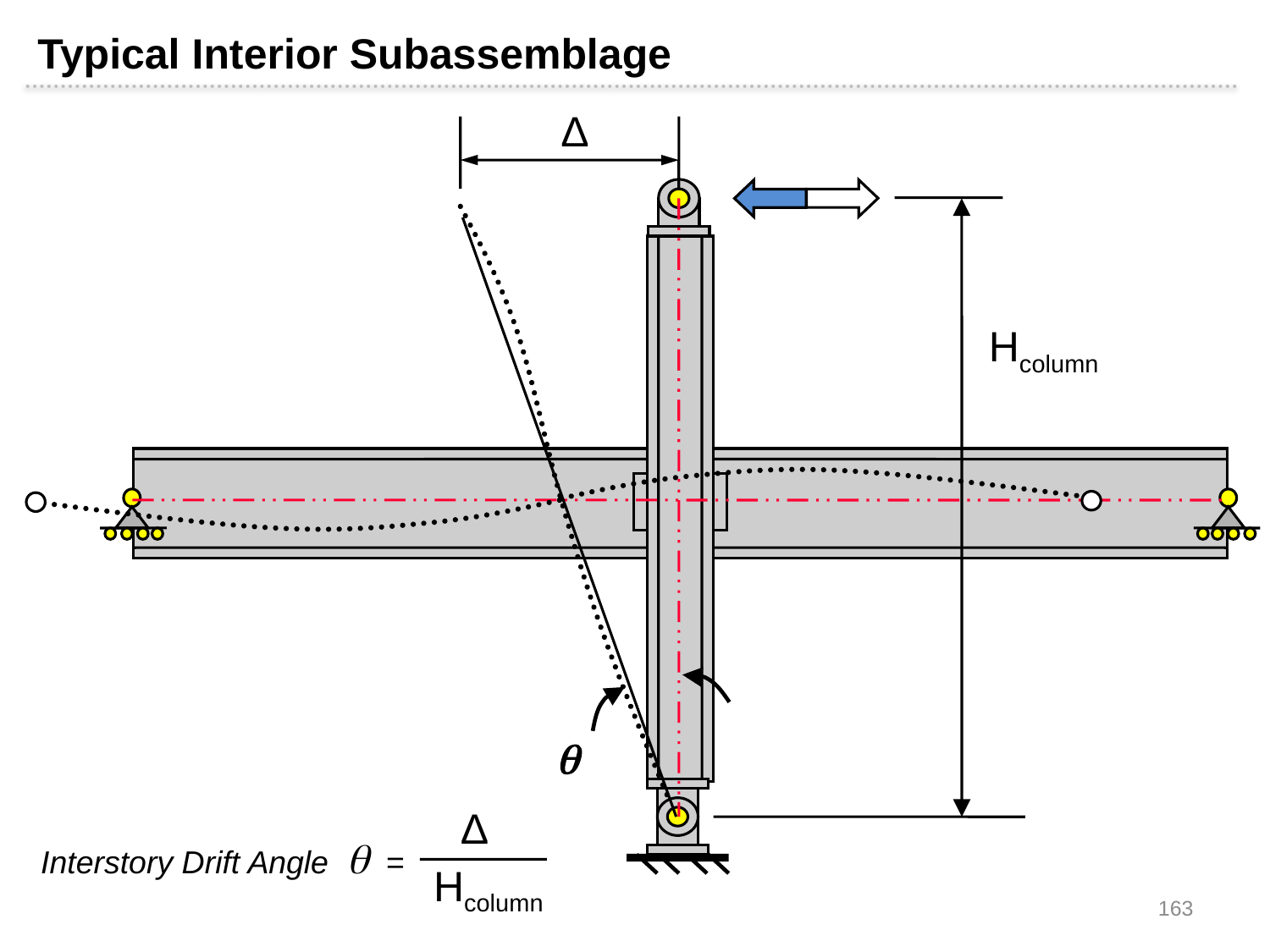

Typical Interior Subassemblage
Δ

Hcolumn

θ
Δ

Interstory Drift Angle  θ  =
Hcolumn

163